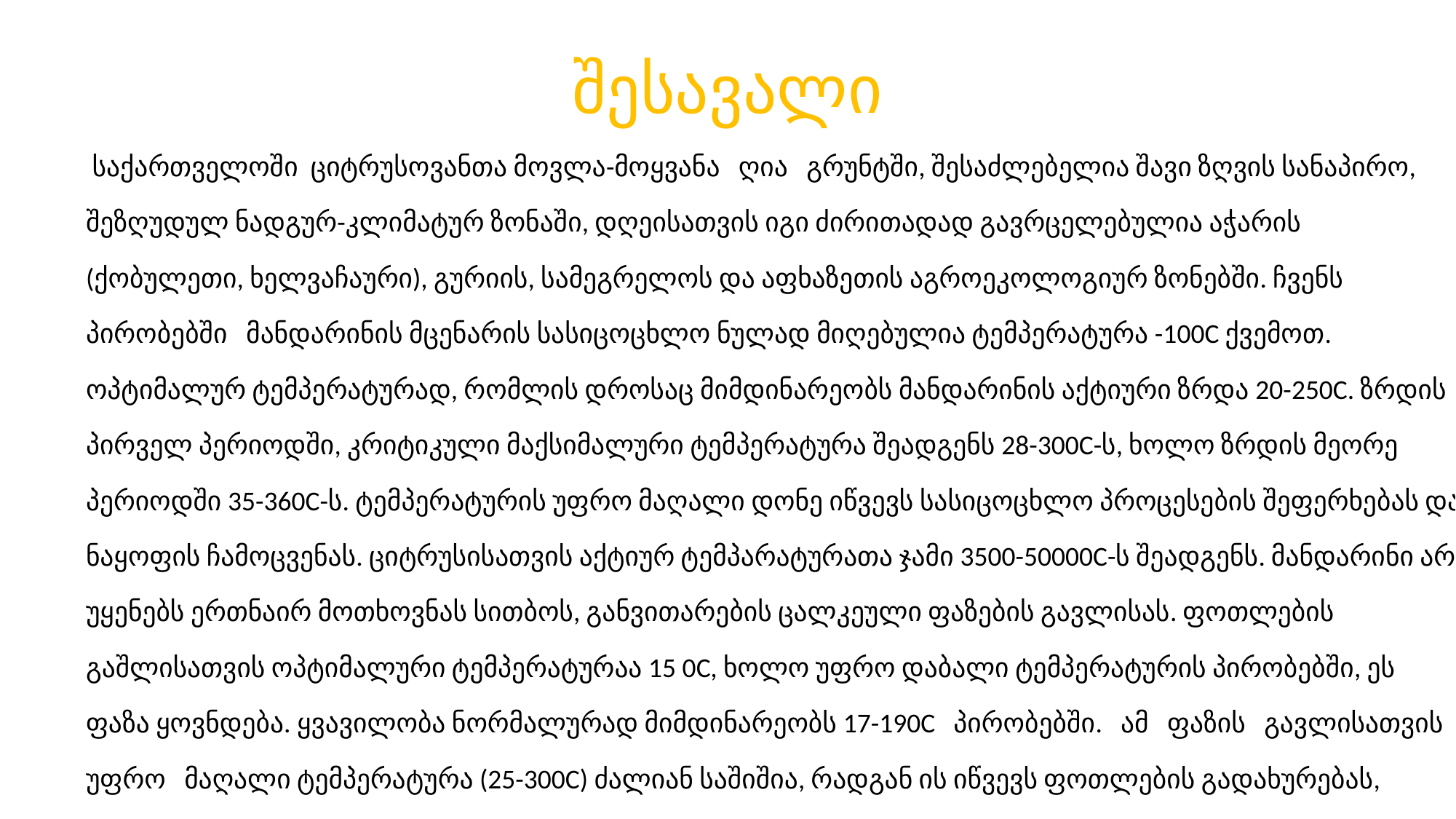

# შესავალი
 საქართველოში  ციტრუსოვანთა მოვლა-მოყვანა   ღია   გრუნტში, შესაძლებელია შავი ზღვის სანაპირო, შეზღუდულ ნადგურ-კლიმატურ ზონაში, დღეისათვის იგი ძირითადად გავრცელებულია აჭარის (ქობულეთი, ხელვაჩაური), გურიის, სამეგრელოს და აფხაზეთის აგროეკოლოგიურ ზონებში. ჩვენს   პირობებში   მანდარინის მცენარის სასიცოცხლო ნულად მიღებულია ტემპერატურა -100C ქვემოთ. ოპტიმალურ ტემპერატურად, რომლის დროსაც მიმდინარეობს მანდარინის აქტიური ზრდა 20-250C. ზრდის პირველ პერიოდში, კრიტიკული მაქსიმალური ტემპერატურა შეადგენს 28-300C-ს, ხოლო ზრდის მეორე პერიოდში 35-360C-ს. ტემპერატურის უფრო მაღალი დონე იწვევს სასიცოცხლო პროცესების შეფერხებას და ნაყოფის ჩამოცვენას. ციტრუსისათვის აქტიურ ტემპარატურათა ჯამი 3500-50000C-ს შეადგენს. მანდარინი არ უყენებს ერთნაირ მოთხოვნას სითბოს, განვითარების ცალკეული ფაზების გავლისას. ფოთლების გაშლისათვის ოპტიმალური ტემპერატურაა 15 0C, ხოლო უფრო დაბალი ტემპერატურის პირობებში, ეს ფაზა ყოვნდება. ყვავილობა ნორმალურად მიმდინარეობს 17-190C   პირობებში.   ამ   ფაზის   გავლისათვის   უფრო   მაღალი ტემპერატურა (25-300C) ძალიან საშიშია, რადგან ის იწვევს ფოთლების გადახურებას, წყლის ტრანსპირაციას და ნასკვების მომეტებულ ცვენას.